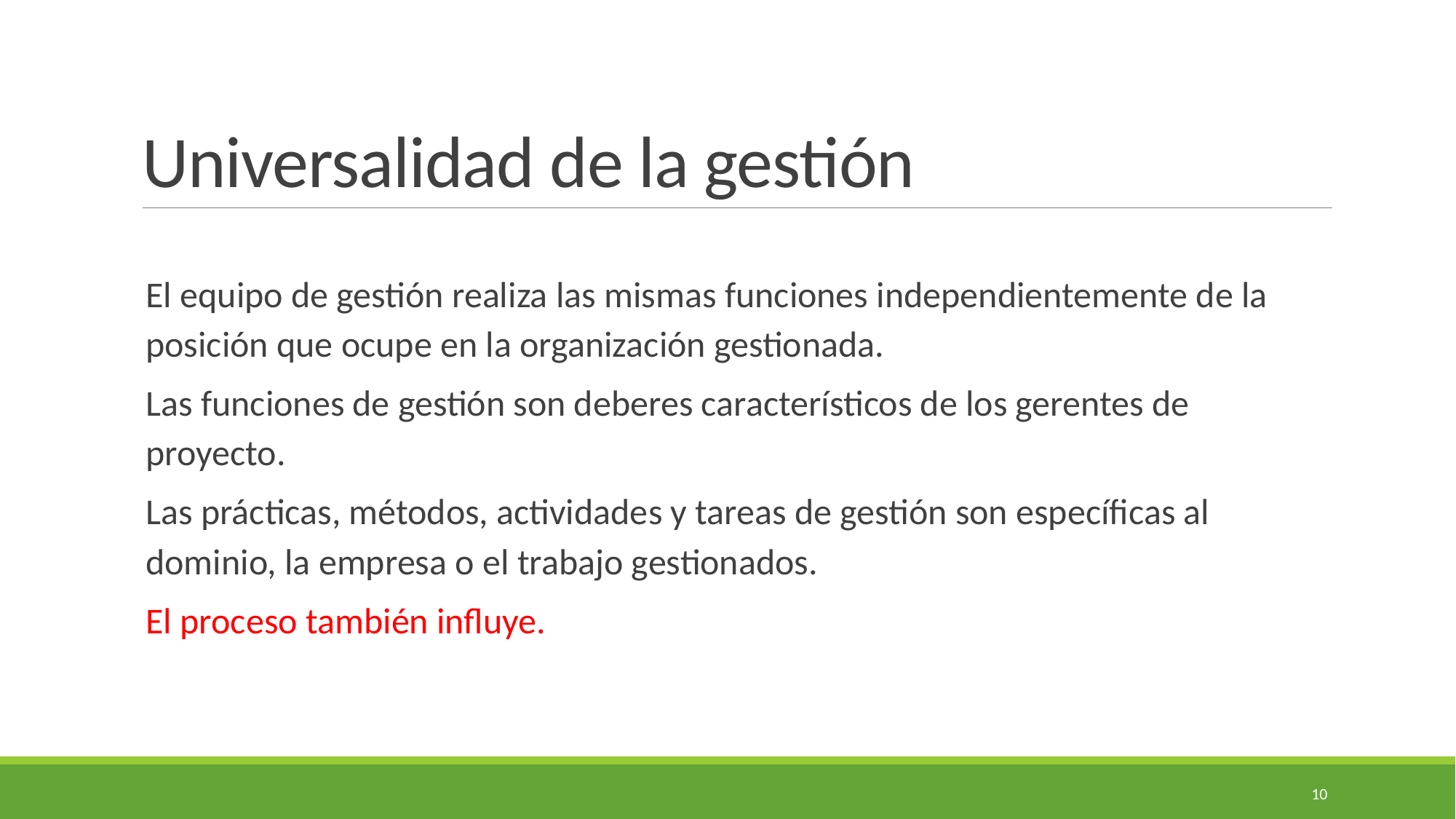

# Universalidad de la gestión
El equipo de gestión realiza las mismas funciones independientemente de la posición que ocupe en la organización gestionada.
Las funciones de gestión son deberes característicos de los gerentes de proyecto.
Las prácticas, métodos, actividades y tareas de gestión son específicas al dominio, la empresa o el trabajo gestionados.
El proceso también influye.
10